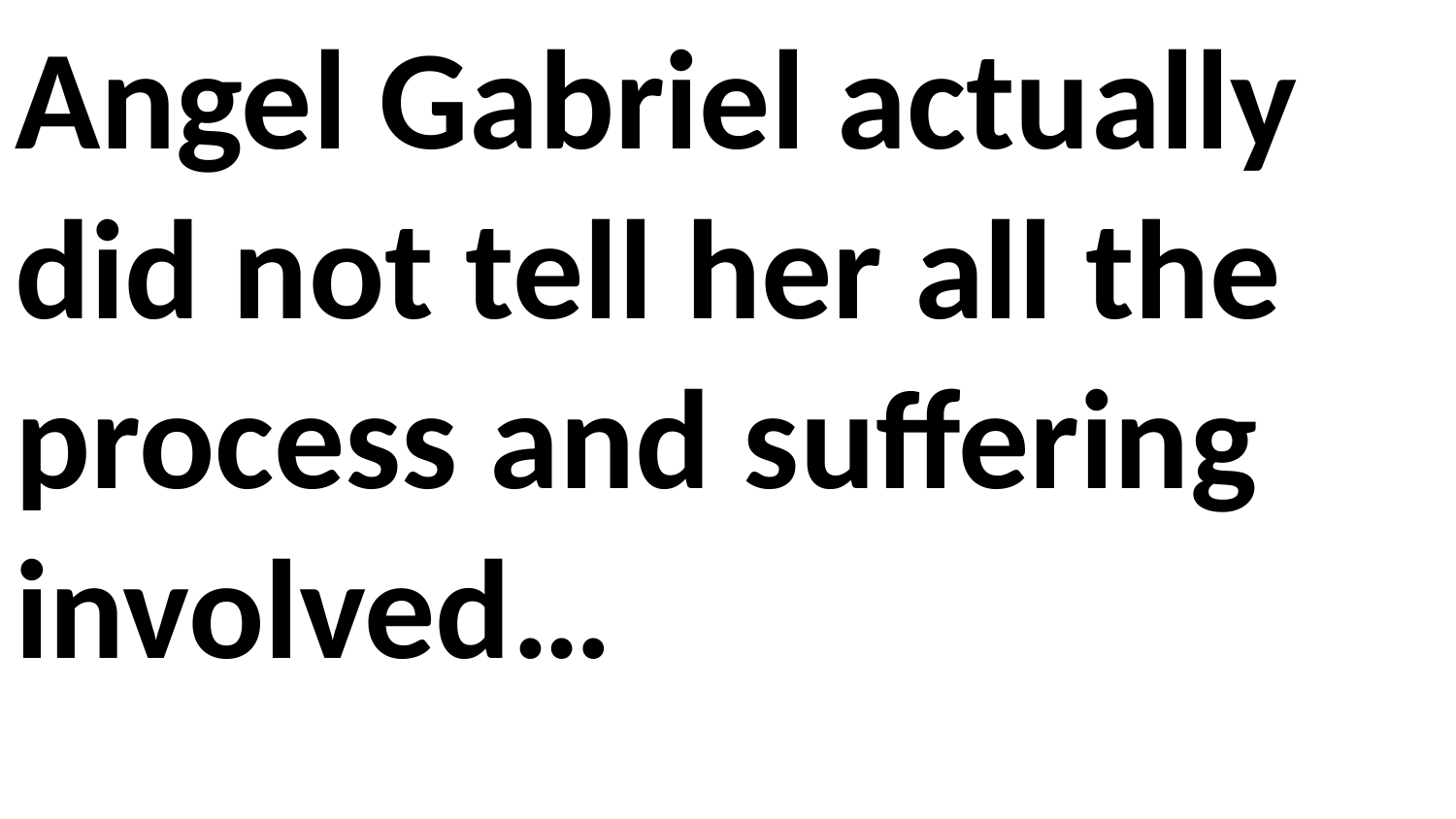

Angel Gabriel actually did not tell her all the process and suffering involved…